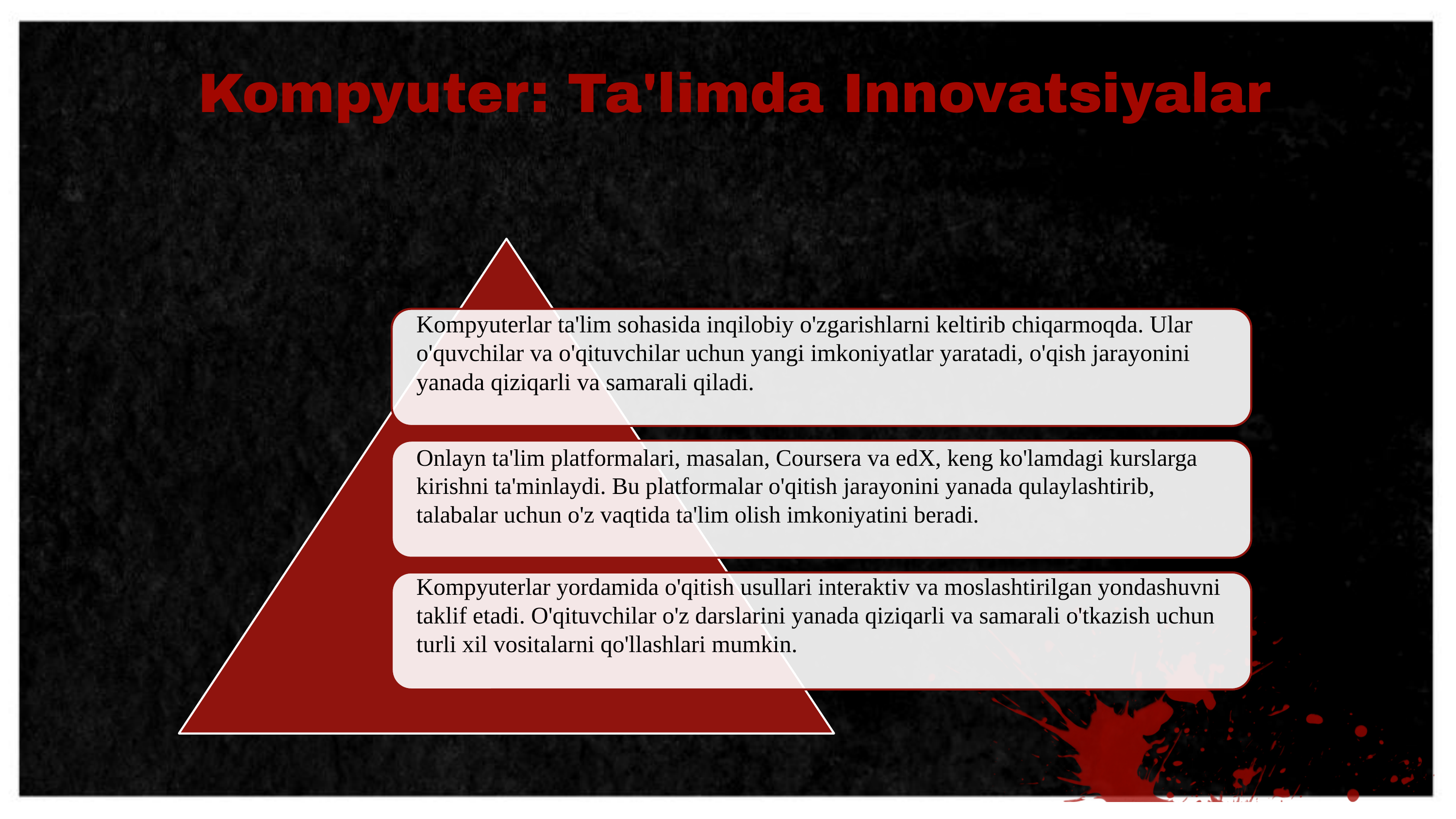

Kompyuter: Ta'limda Innovatsiyalar
Kompyuterlar ta'lim sohasida inqilobiy o'zgarishlarni keltirib chiqarmoqda. Ular o'quvchilar va o'qituvchilar uchun yangi imkoniyatlar yaratadi, o'qish jarayonini yanada qiziqarli va samarali qiladi.
Onlayn ta'lim platformalari, masalan, Coursera va edX, keng ko'lamdagi kurslarga kirishni ta'minlaydi. Bu platformalar o'qitish jarayonini yanada qulaylashtirib, talabalar uchun o'z vaqtida ta'lim olish imkoniyatini beradi.
Kompyuterlar yordamida o'qitish usullari interaktiv va moslashtirilgan yondashuvni taklif etadi. O'qituvchilar o'z darslarini yanada qiziqarli va samarali o'tkazish uchun turli xil vositalarni qo'llashlari mumkin.